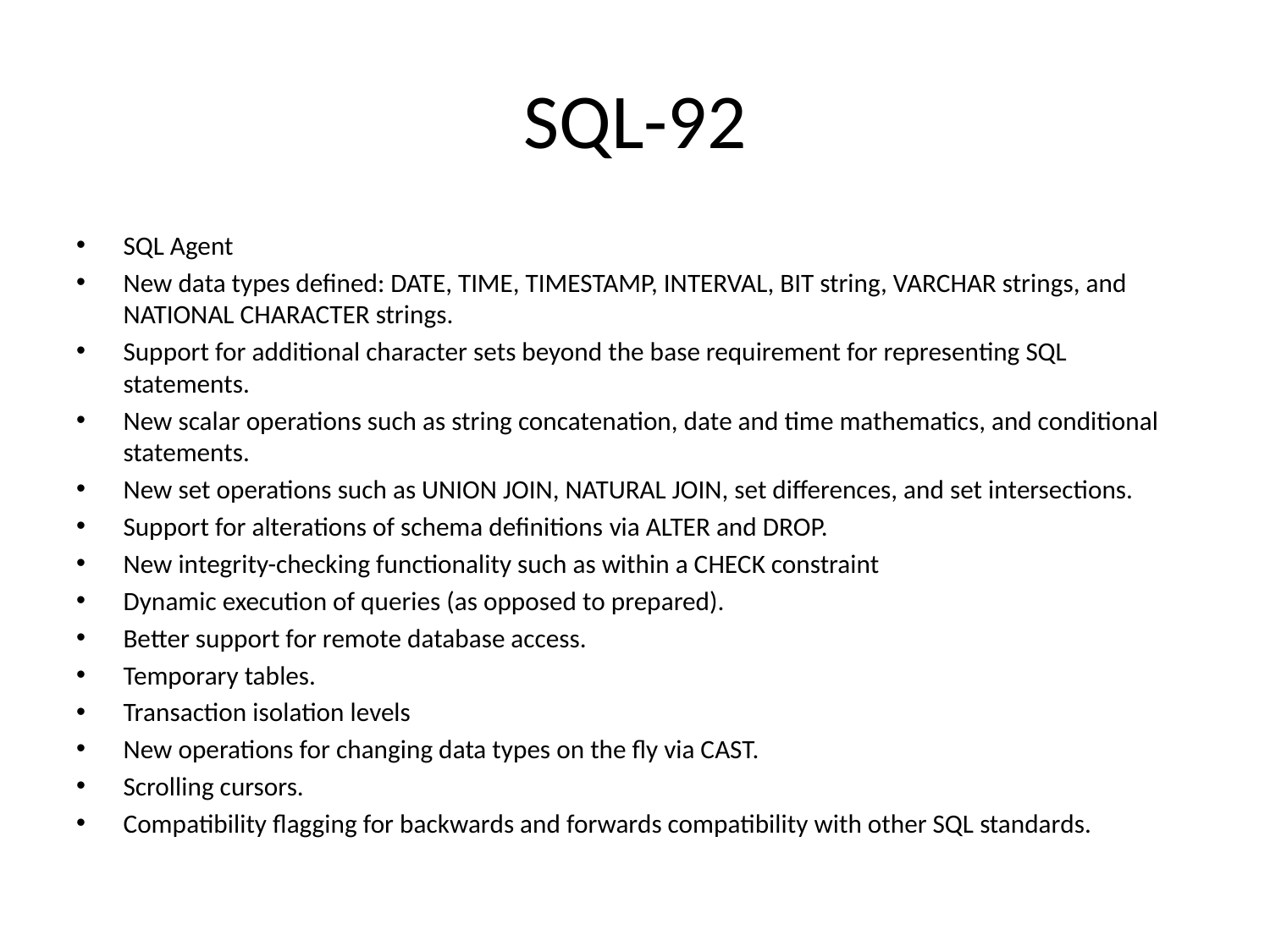

# SQL-92
SQL Agent
New data types defined: DATE, TIME, TIMESTAMP, INTERVAL, BIT string, VARCHAR strings, and NATIONAL CHARACTER strings.
Support for additional character sets beyond the base requirement for representing SQL statements.
New scalar operations such as string concatenation, date and time mathematics, and conditional statements.
New set operations such as UNION JOIN, NATURAL JOIN, set differences, and set intersections.
Support for alterations of schema definitions via ALTER and DROP.
New integrity-checking functionality such as within a CHECK constraint
Dynamic execution of queries (as opposed to prepared).
Better support for remote database access.
Temporary tables.
Transaction isolation levels
New operations for changing data types on the fly via CAST.
Scrolling cursors.
Compatibility flagging for backwards and forwards compatibility with other SQL standards.